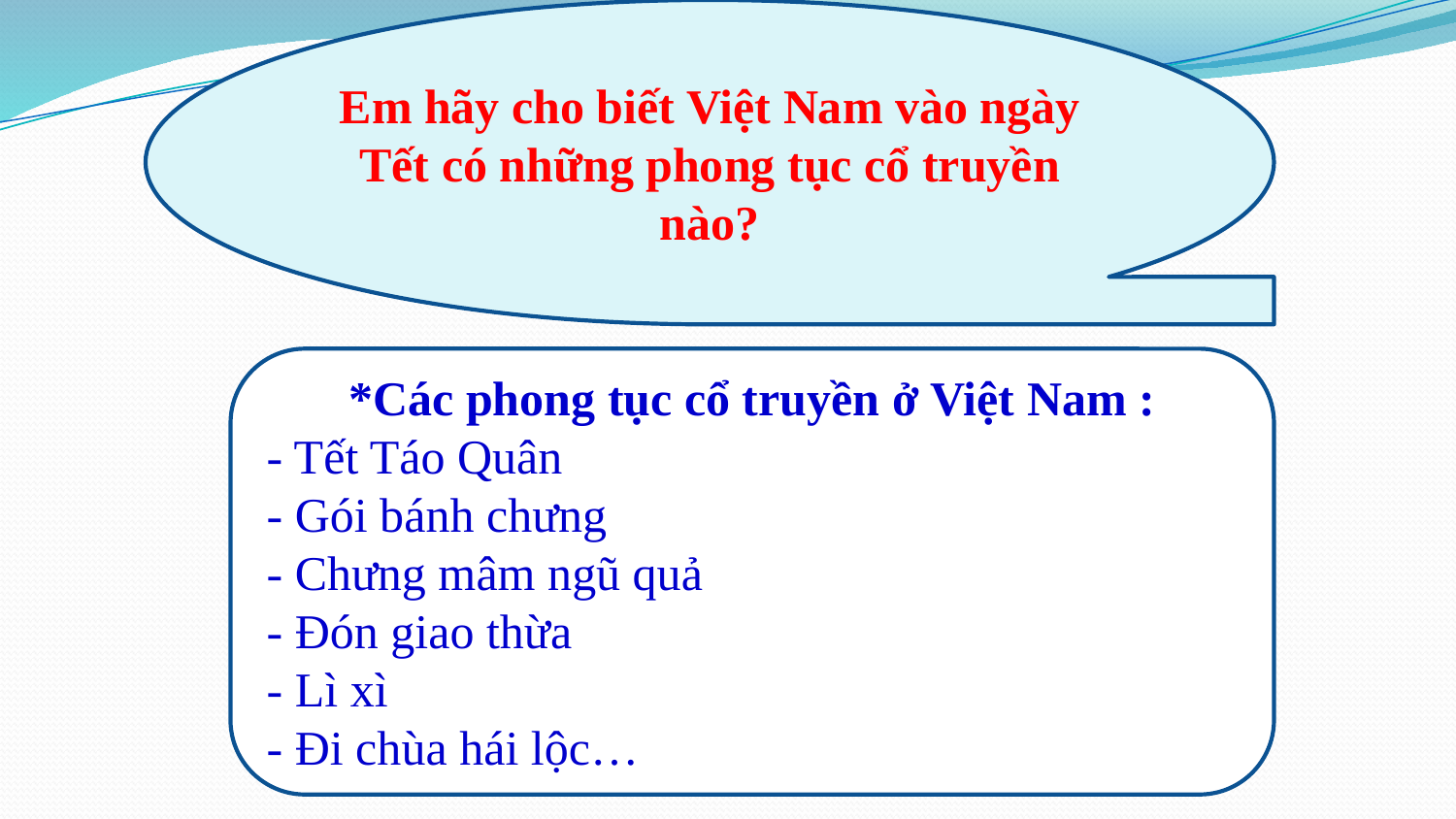

Em hãy cho biết Việt Nam vào ngày Tết có những phong tục cổ truyền nào?
*Các phong tục cổ truyền ở Việt Nam :
- Tết Táo Quân
- Gói bánh chưng
- Chưng mâm ngũ quả
- Đón giao thừa
- Lì xì
- Đi chùa hái lộc…